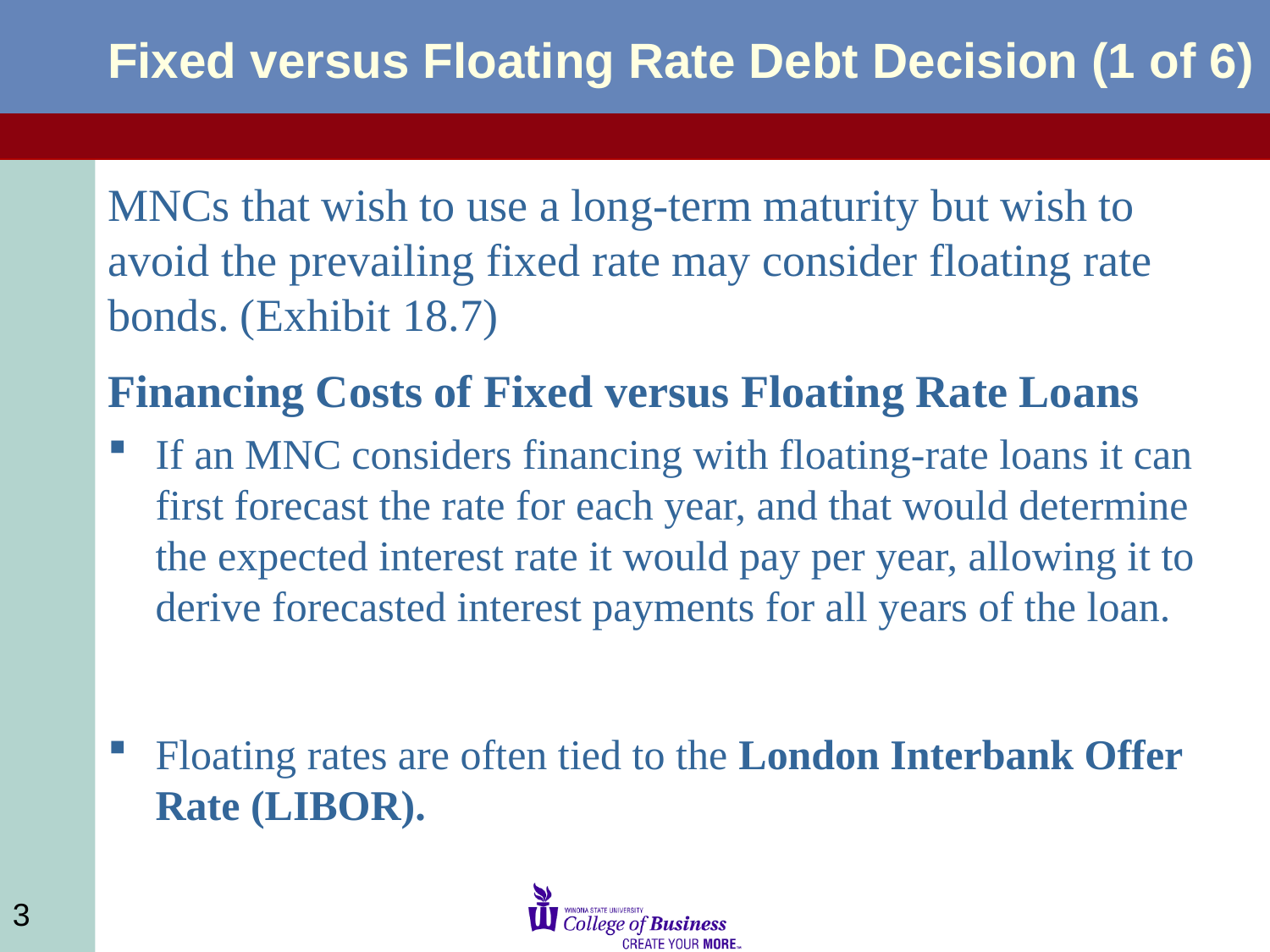

# Fixed versus Floating Rate Debt Decision (1 of 6)
MNCs that wish to use a long-term maturity but wish to avoid the prevailing fixed rate may consider floating rate bonds. (Exhibit 18.7)
Financing Costs of Fixed versus Floating Rate Loans
If an MNC considers financing with floating-rate loans it can first forecast the rate for each year, and that would determine the expected interest rate it would pay per year, allowing it to derive forecasted interest payments for all years of the loan.

Floating rates are often tied to the London Interbank Offer Rate (LIBOR).
3